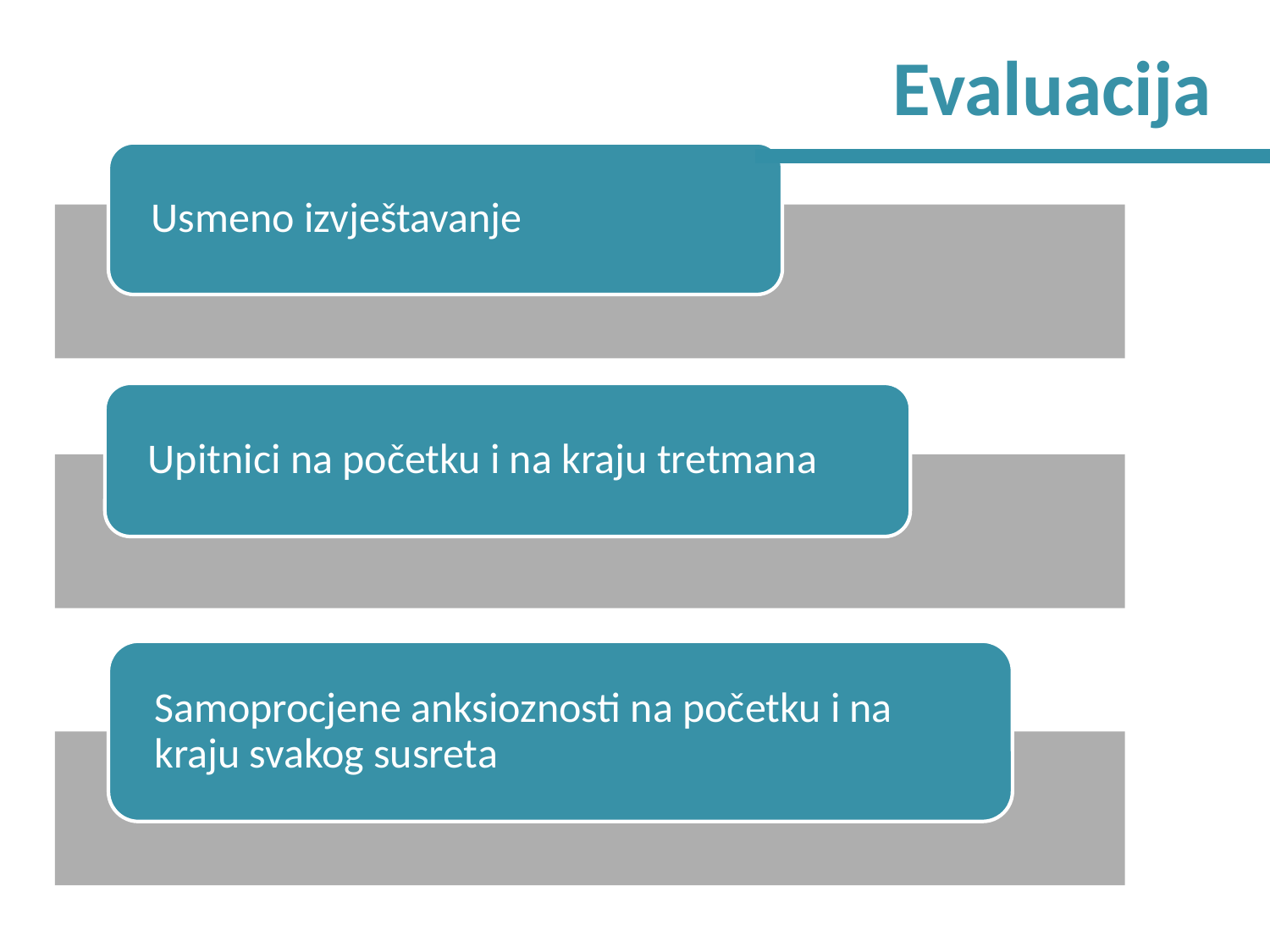

# Evaluacija
Usmeno izvještavanje
Upitnici na početku i na kraju tretmana
Samoprocjene anksioznosti na početku i na kraju svakog susreta